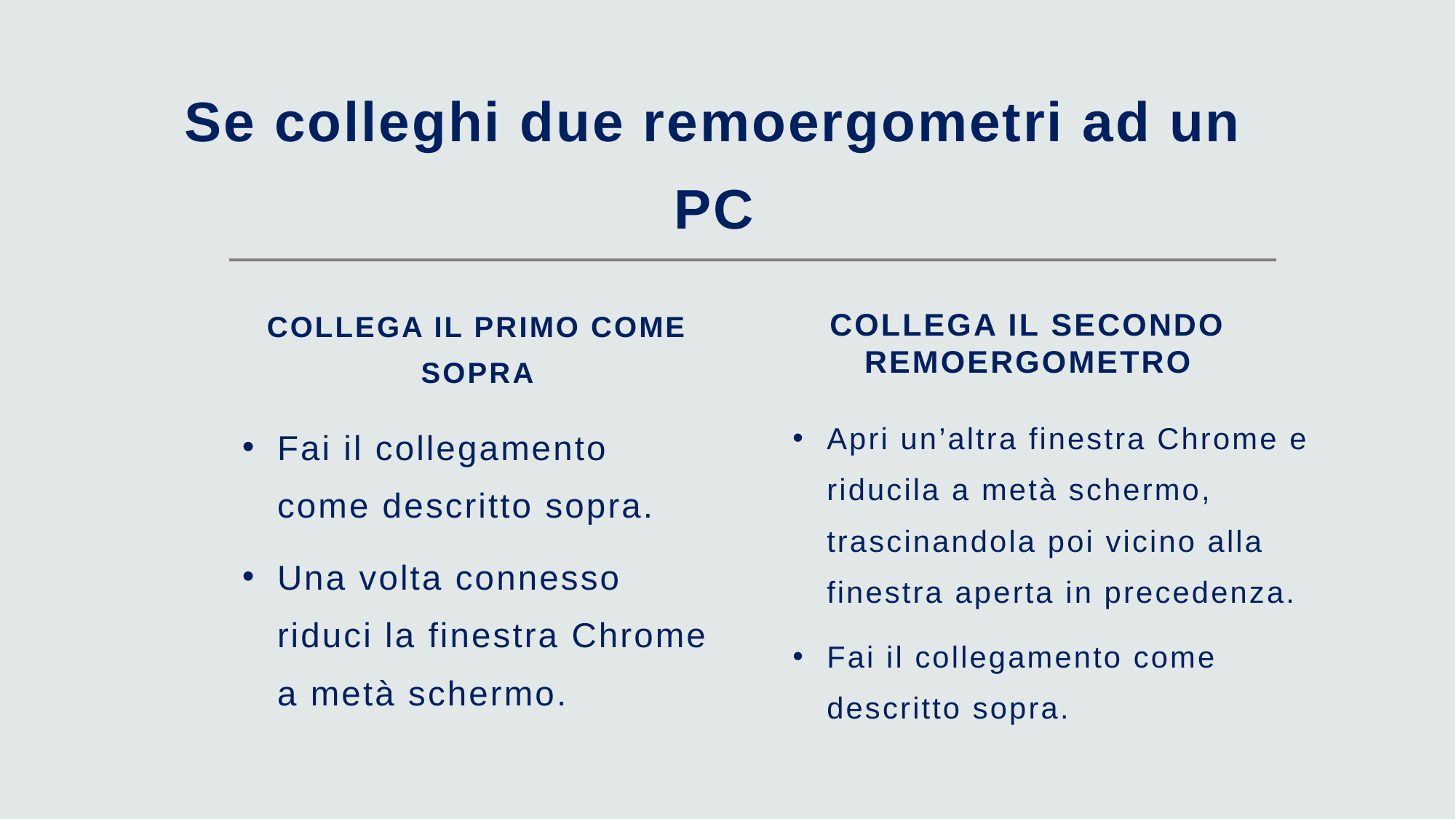

# Se colleghi due remoergometri ad un PC
Collega il primo come sopra
Collega il secondo remoergometro
Apri un’altra finestra Chrome e riducila a metà schermo, trascinandola poi vicino alla finestra aperta in precedenza.
Fai il collegamento come descritto sopra.
Fai il collegamento come descritto sopra.
Una volta connesso riduci la finestra Chrome a metà schermo.